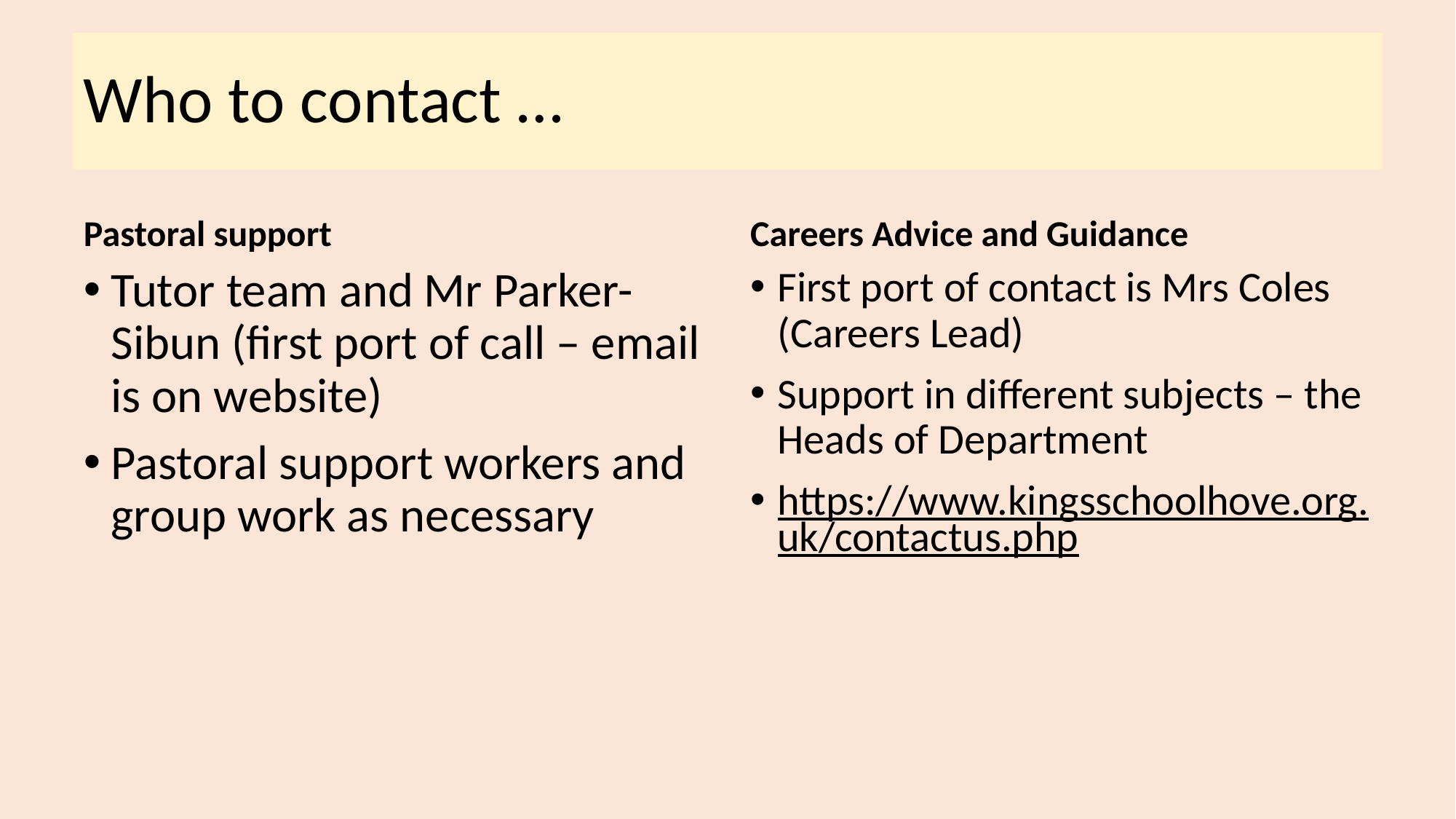

# Who to contact …
Pastoral support
Careers Advice and Guidance
Tutor team and Mr Parker-Sibun (first port of call – email is on website)
Pastoral support workers and group work as necessary
First port of contact is Mrs Coles (Careers Lead)
Support in different subjects – the Heads of Department
https://www.kingsschoolhove.org.uk/contactus.php